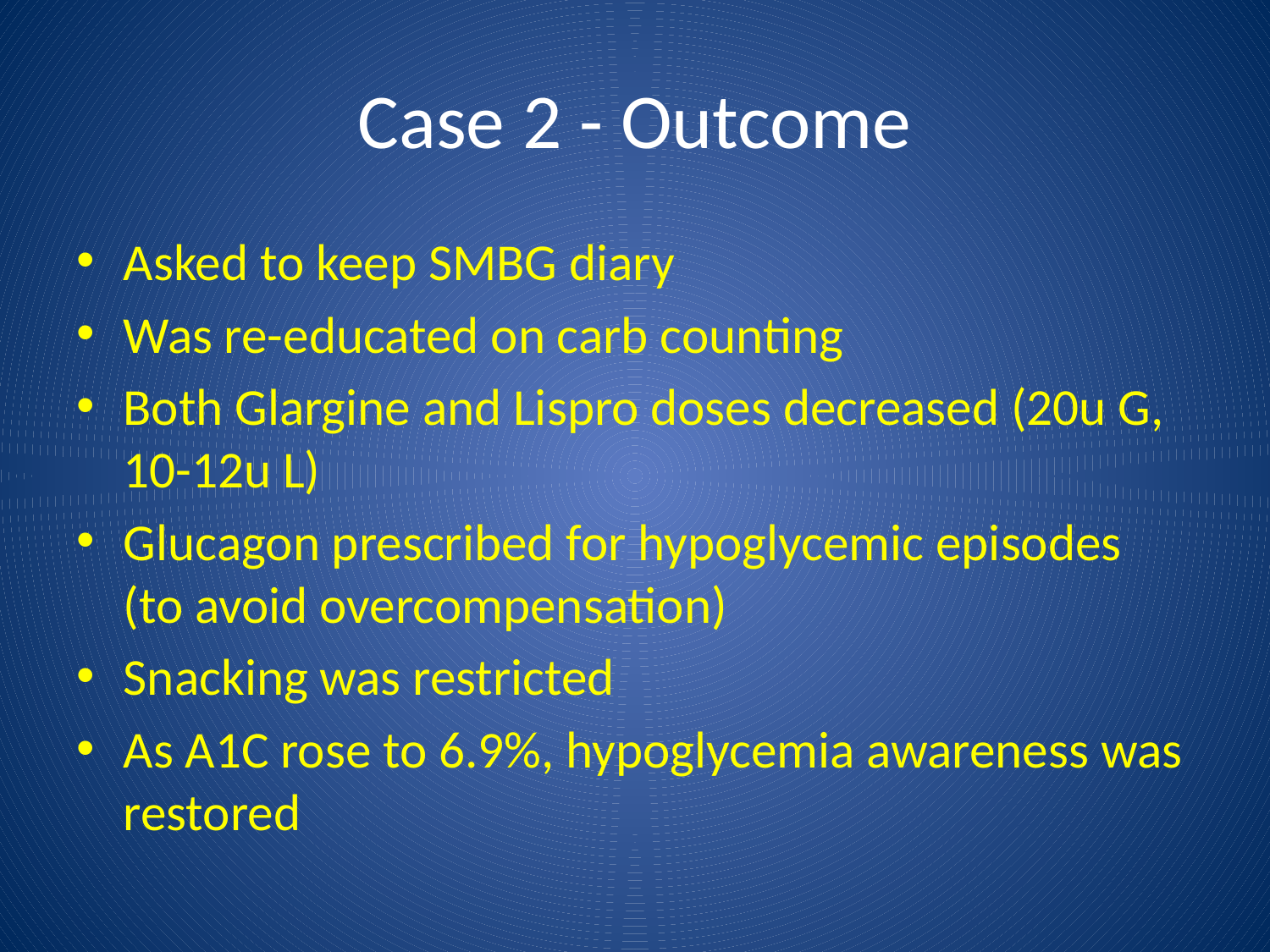

# Case 2 - Outcome
Asked to keep SMBG diary
Was re-educated on carb counting
Both Glargine and Lispro doses decreased (20u G, 10-12u L)
Glucagon prescribed for hypoglycemic episodes (to avoid overcompensation)
Snacking was restricted
As A1C rose to 6.9%, hypoglycemia awareness was restored